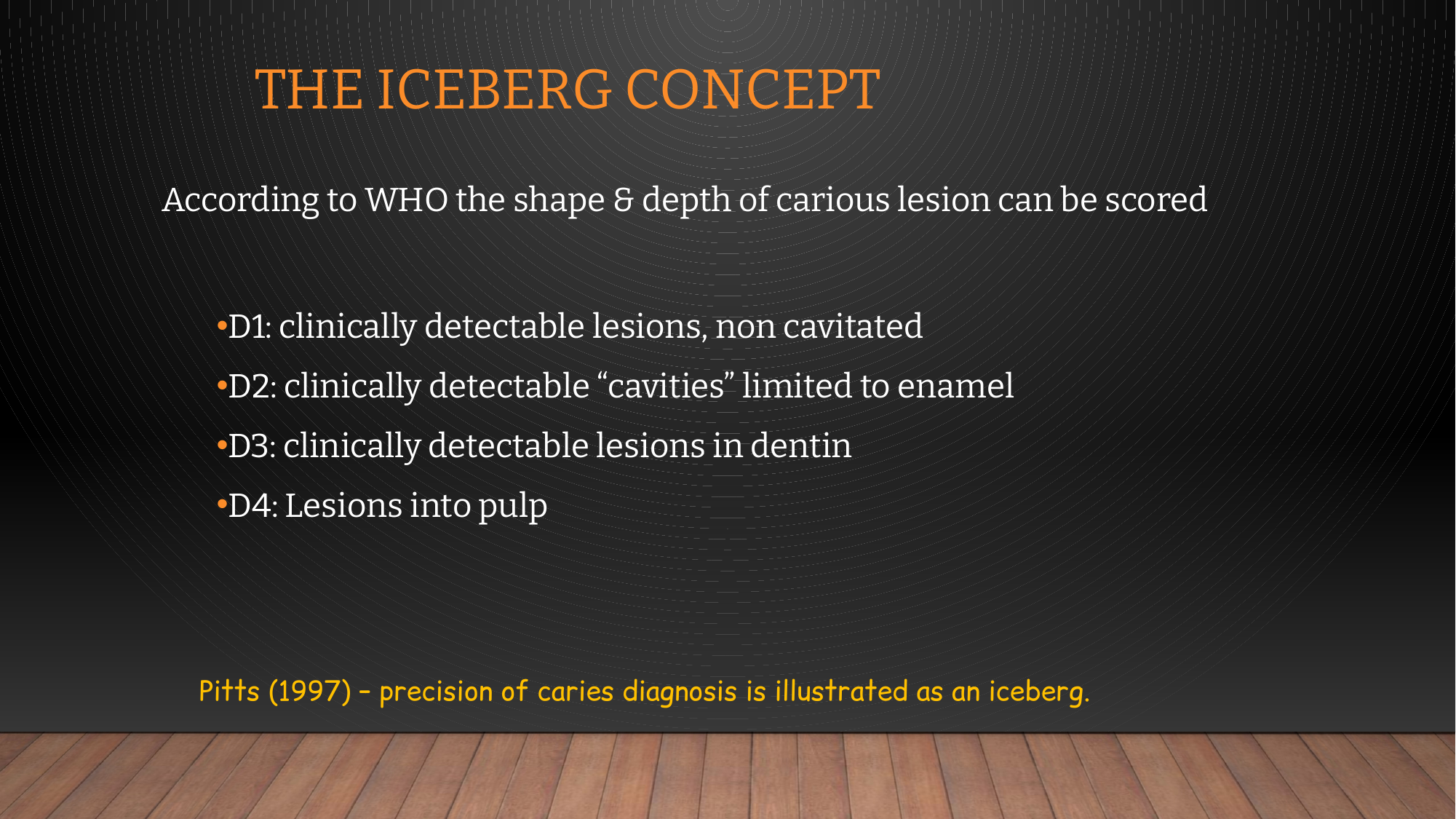

# The iceberg concept
According to WHO the shape & depth of carious lesion can be scored

D1: clinically detectable lesions, non cavitated
D2: clinically detectable “cavities” limited to enamel
D3: clinically detectable lesions in dentin
D4: Lesions into pulp
Pitts (1997) – precision of caries diagnosis is illustrated as an iceberg.